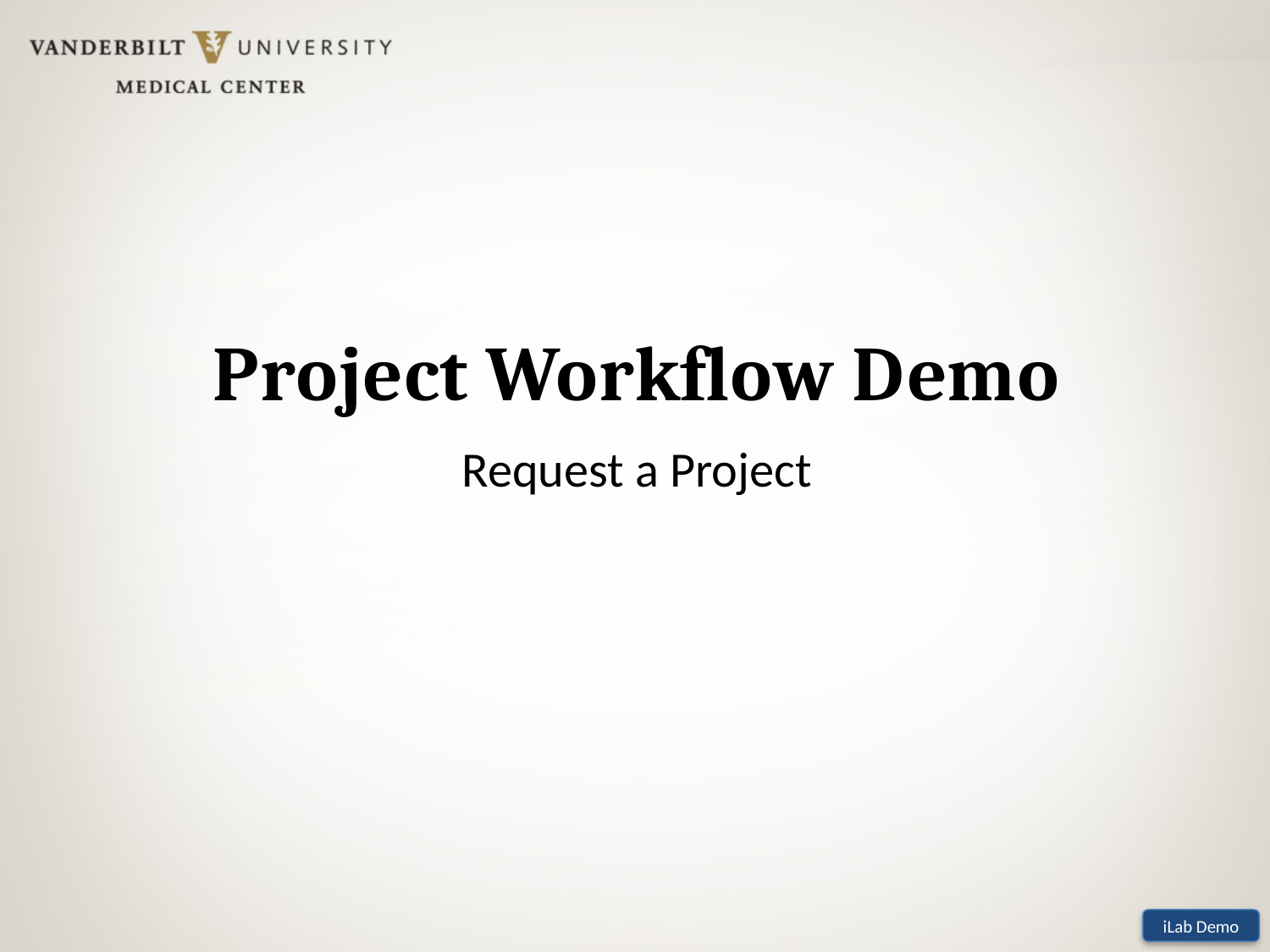

# Project Workflow Demo

Request a Project

iLab Demo